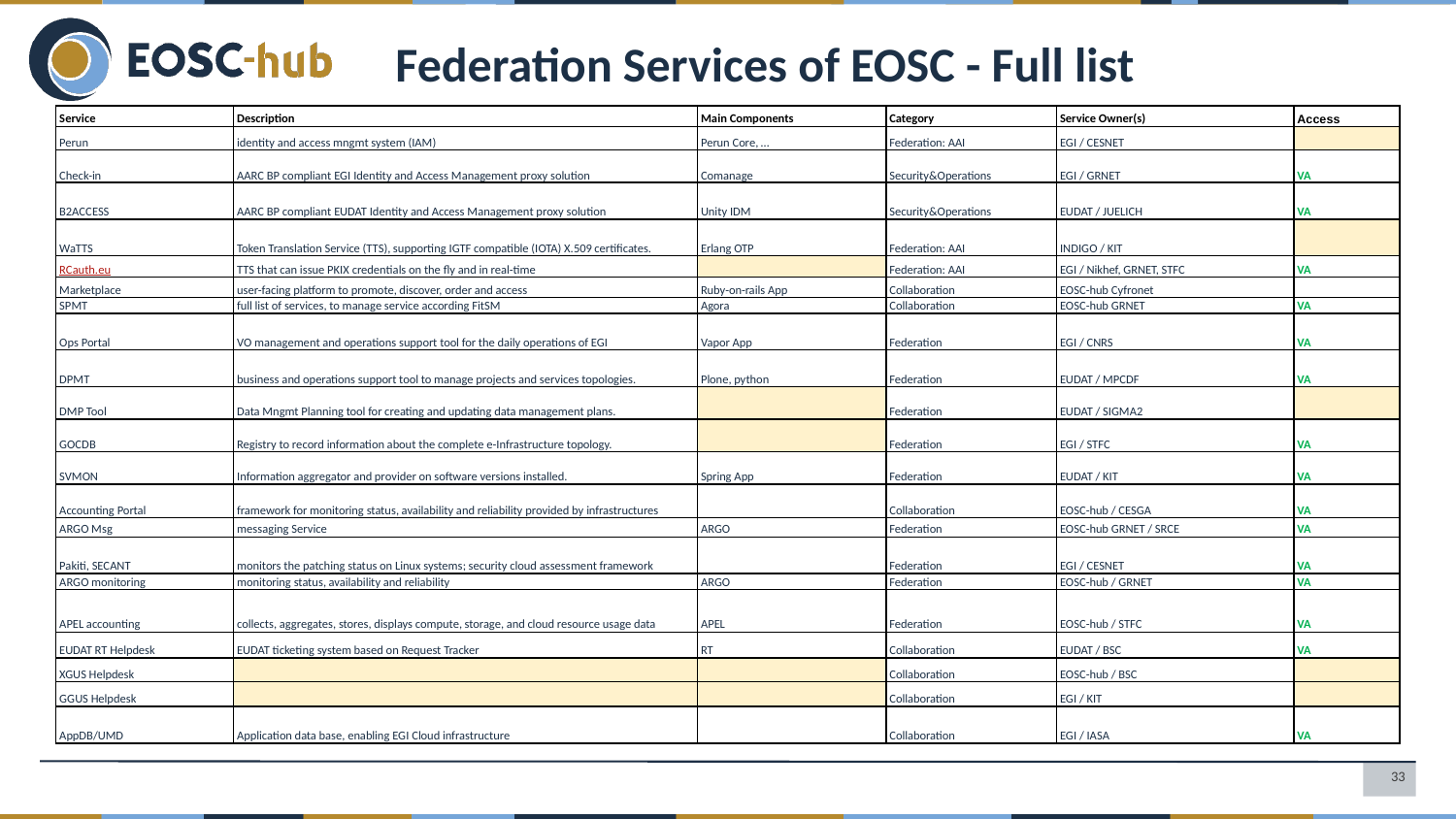

Federation Services of EOSC - Full list

|  |  |  |  |  |  |
| --- | --- | --- | --- | --- | --- |
| Service | Description | Main Components | Category | Service Owner(s) | Access |
| Perun | identity and access mngmt system (IAM) | Perun Core, … | Federation: AAI | EGI / CESNET |  |
| Check-in | AARC BP compliant EGI Identity and Access Management proxy solution | Comanage | Security&Operations | EGI / GRNET | VA |
| B2ACCESS | AARC BP compliant EUDAT Identity and Access Management proxy solution | Unity IDM | Security&Operations | EUDAT / JUELICH | VA |
| WaTTS | Token Translation Service (TTS), supporting IGTF compatible (IOTA) X.509 certificates. | Erlang OTP | Federation: AAI | INDIGO / KIT |  |
| RCauth.eu | TTS that can issue PKIX credentials on the fly and in real-time |  | Federation: AAI | EGI / Nikhef, GRNET, STFC | VA |
| Marketplace | user-facing platform to promote, discover, order and access | Ruby-on-rails App | Collaboration | EOSC-hub Cyfronet |  |
| SPMT | full list of services, to manage service according FitSM | Agora | Collaboration | EOSC-hub GRNET | VA |
| Ops Portal | VO management and operations support tool for the daily operations of EGI | Vapor App | Federation | EGI / CNRS | VA |
| DPMT | business and operations support tool to manage projects and services topologies. | Plone, python | Federation | EUDAT / MPCDF | VA |
| DMP Tool | Data Mngmt Planning tool for creating and updating data management plans. |  | Federation | EUDAT / SIGMA2 |  |
| GOCDB | Registry to record information about the complete e-Infrastructure topology. |  | Federation | EGI / STFC | VA |
| SVMON | Information aggregator and provider on software versions installed. | Spring App | Federation | EUDAT / KIT | VA |
| Accounting Portal | framework for monitoring status, availability and reliability provided by infrastructures |  | Collaboration | EOSC-hub / CESGA | VA |
| ARGO Msg | messaging Service | ARGO | Federation | EOSC-hub GRNET / SRCE | VA |
| Pakiti, SECANT | monitors the patching status on Linux systems; security cloud assessment framework |  | Federation | EGI / CESNET | VA |
| ARGO monitoring | monitoring status, availability and reliability | ARGO | Federation | EOSC-hub / GRNET | VA |
| APEL accounting | collects, aggregates, stores, displays compute, storage, and cloud resource usage data | APEL | Federation | EOSC-hub / STFC | VA |
| EUDAT RT Helpdesk | EUDAT ticketing system based on Request Tracker | RT | Collaboration | EUDAT / BSC | VA |
| XGUS Helpdesk |  |  | Collaboration | EOSC-hub / BSC |  |
| GGUS Helpdesk |  |  | Collaboration | EGI / KIT |  |
| AppDB/UMD | Application data base, enabling EGI Cloud infrastructure |  | Collaboration | EGI / IASA | VA |
33